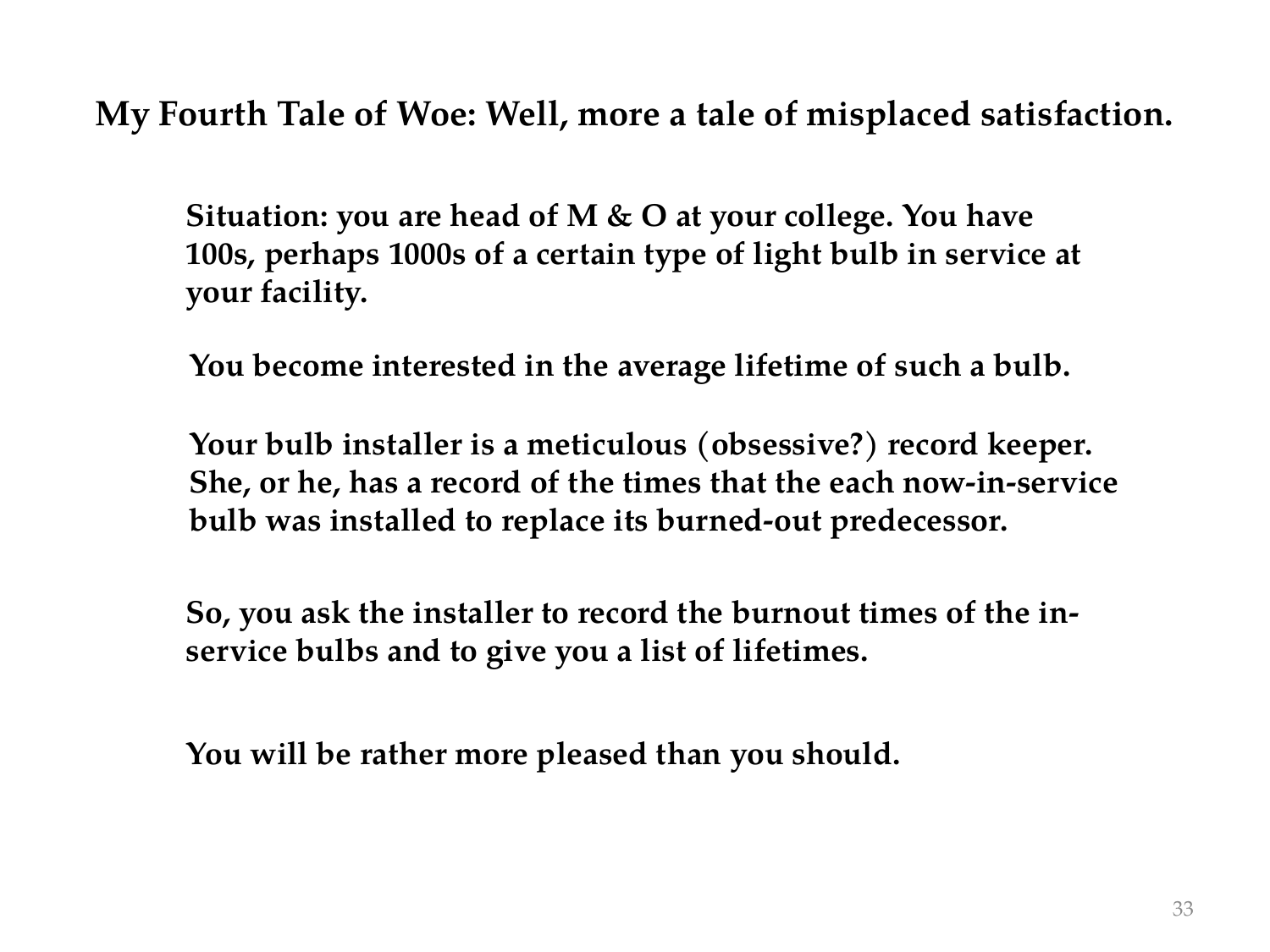

My Fourth Tale of Woe: Well, more a tale of misplaced satisfaction.
Situation: you are head of M & O at your college. You have 100s, perhaps 1000s of a certain type of light bulb in service at your facility.
You become interested in the average lifetime of such a bulb.
Your bulb installer is a meticulous (obsessive?) record keeper.  She, or he, has a record of the times that the each now-in-service bulb was installed to replace its burned-out predecessor.
So, you ask the installer to record the burnout times of the in-service bulbs and to give you a list of lifetimes.
You will be rather more pleased than you should.
33